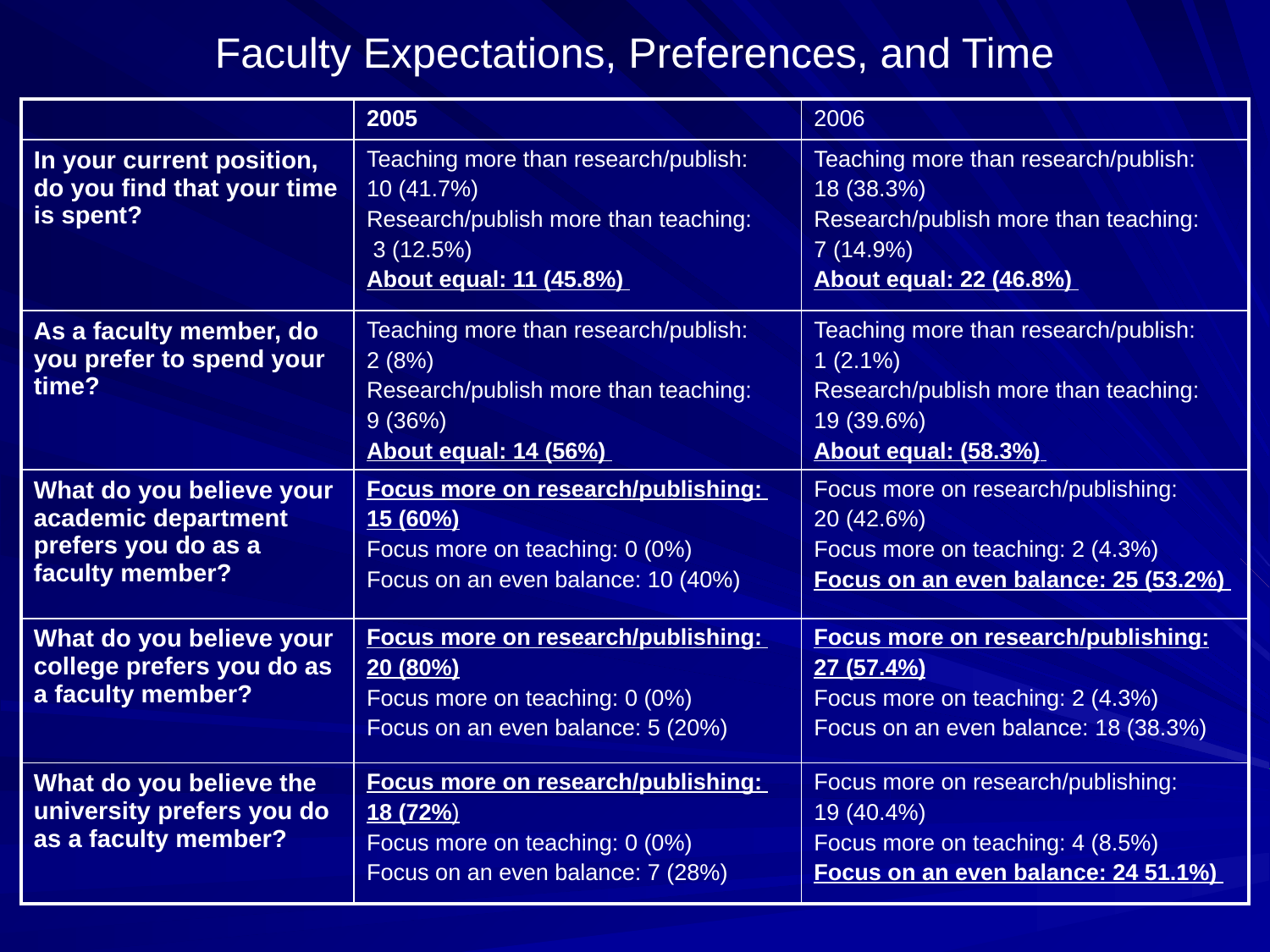

# Faculty Expectations, Preferences, and Time
|  | 2005 | 2006 |
| --- | --- | --- |
| In your current position, do you find that your time is spent? | Teaching more than research/publish: 10 (41.7%) Research/publish more than teaching: 3 (12.5%) About equal: 11 (45.8%) | Teaching more than research/publish: 18 (38.3%) Research/publish more than teaching: 7 (14.9%) About equal: 22 (46.8%) |
| As a faculty member, do you prefer to spend your time? | Teaching more than research/publish: 2 (8%) Research/publish more than teaching: 9 (36%) About equal: 14 (56%) | Teaching more than research/publish: 1 (2.1%) Research/publish more than teaching: 19 (39.6%) About equal: (58.3%) |
| What do you believe your academic department prefers you do as a faculty member? | Focus more on research/publishing: 15 (60%) Focus more on teaching: 0 (0%) Focus on an even balance: 10 (40%) | Focus more on research/publishing: 20 (42.6%) Focus more on teaching: 2 (4.3%) Focus on an even balance: 25 (53.2%) |
| What do you believe your college prefers you do as a faculty member? | Focus more on research/publishing: 20 (80%) Focus more on teaching: 0 (0%) Focus on an even balance: 5 (20%) | Focus more on research/publishing: 27 (57.4%) Focus more on teaching: 2 (4.3%) Focus on an even balance: 18 (38.3%) |
| What do you believe the university prefers you do as a faculty member? | Focus more on research/publishing: 18 (72%) Focus more on teaching: 0 (0%) Focus on an even balance: 7 (28%) | Focus more on research/publishing: 19 (40.4%) Focus more on teaching: 4 (8.5%) Focus on an even balance: 24 51.1%) |